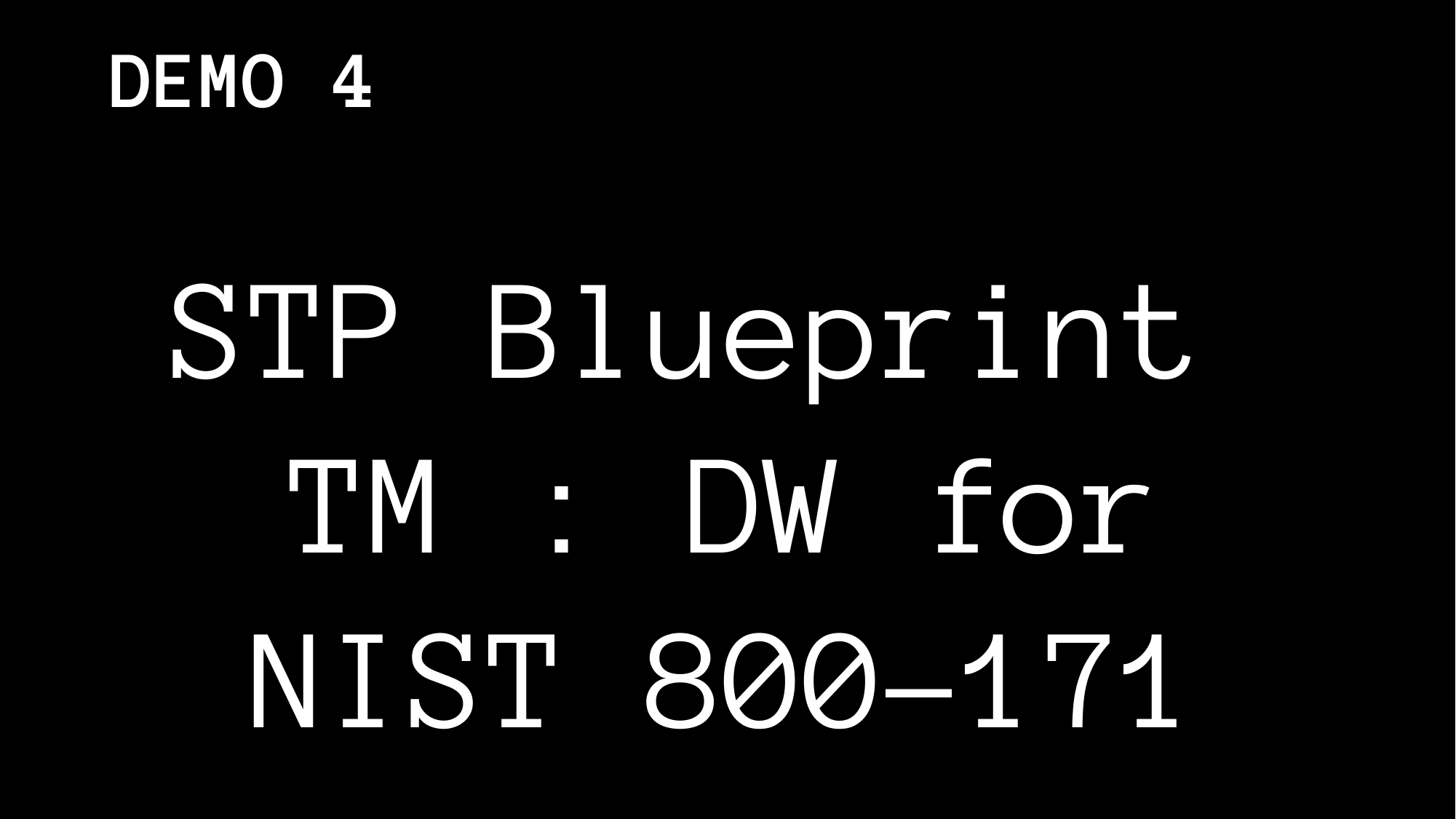

# DEMO 4
STP Blueprint
TM : DW for NIST 800-171